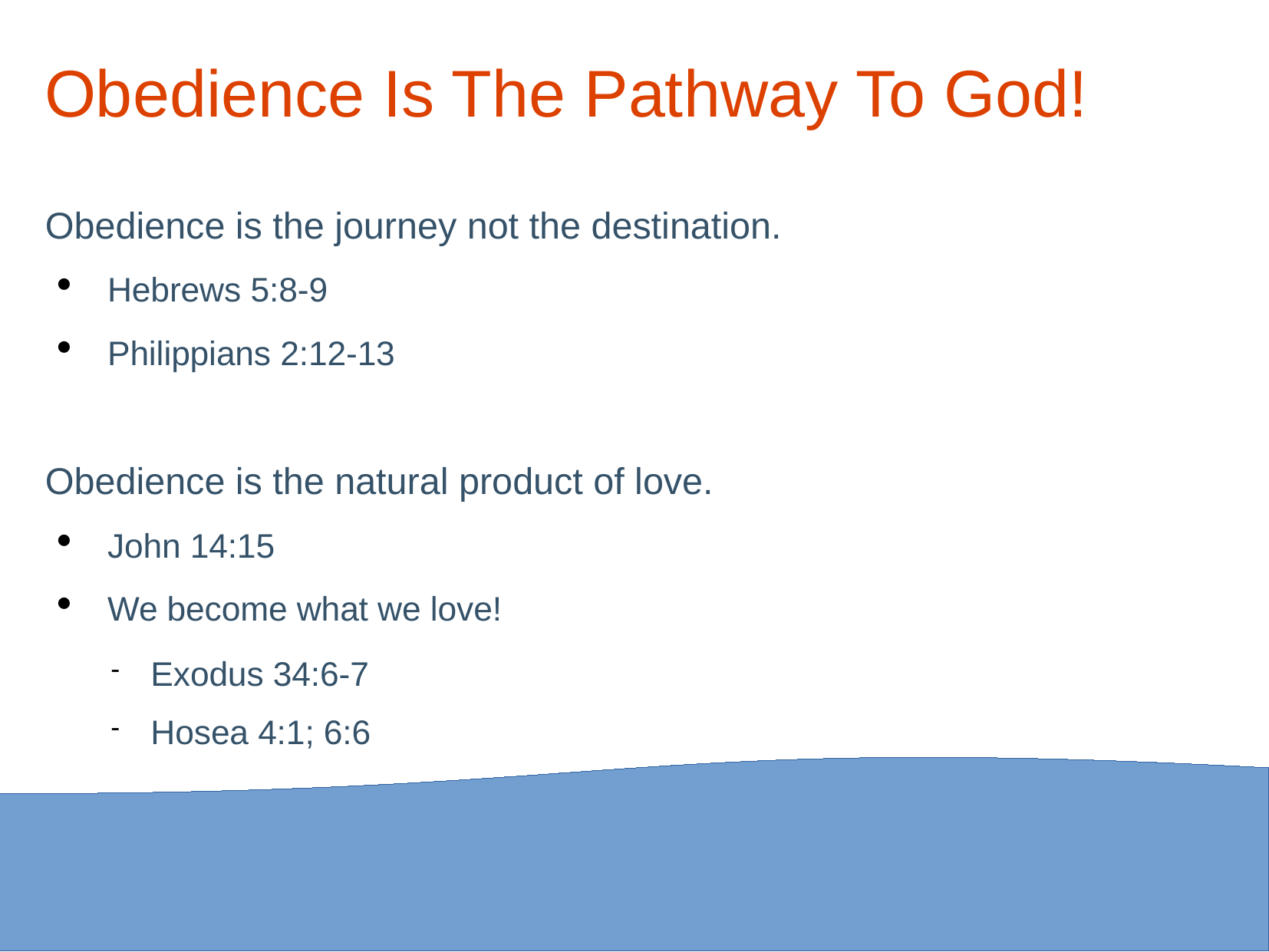

# Obedience Is The Pathway To God!
Obedience is the journey not the destination.
 Hebrews 5:8-9
 Philippians 2:12-13

Obedience is the natural product of love.
 John 14:15
 We become what we love!
Exodus 34:6-7
Hosea 4:1; 6:6